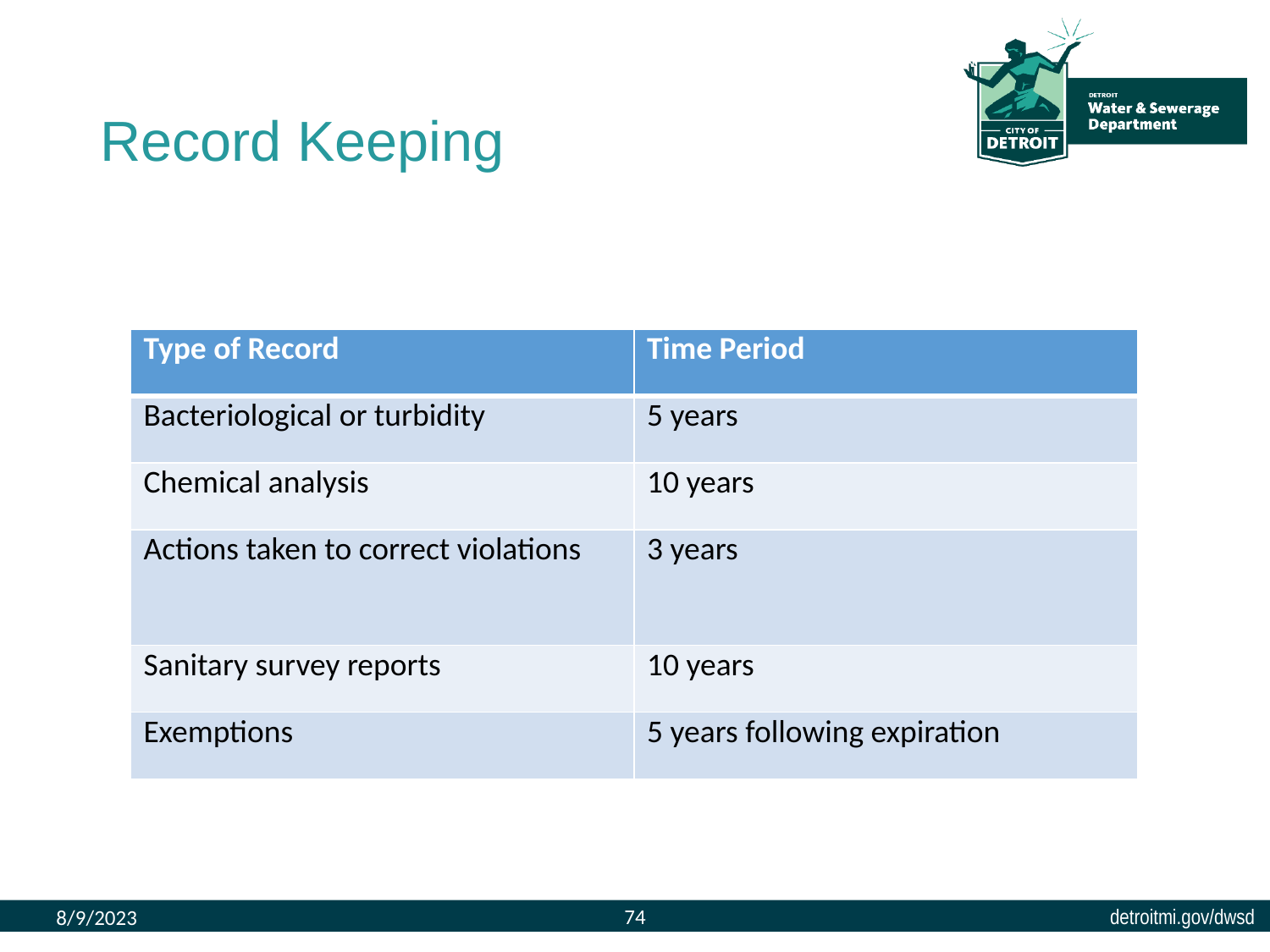

# Record Keeping
| Type of Record | Time Period |
| --- | --- |
| Bacteriological or turbidity | 5 years |
| Chemical analysis | 10 years |
| Actions taken to correct violations | 3 years |
| Sanitary survey reports | 10 years |
| Exemptions | 5 years following expiration |
74
8/9/2023